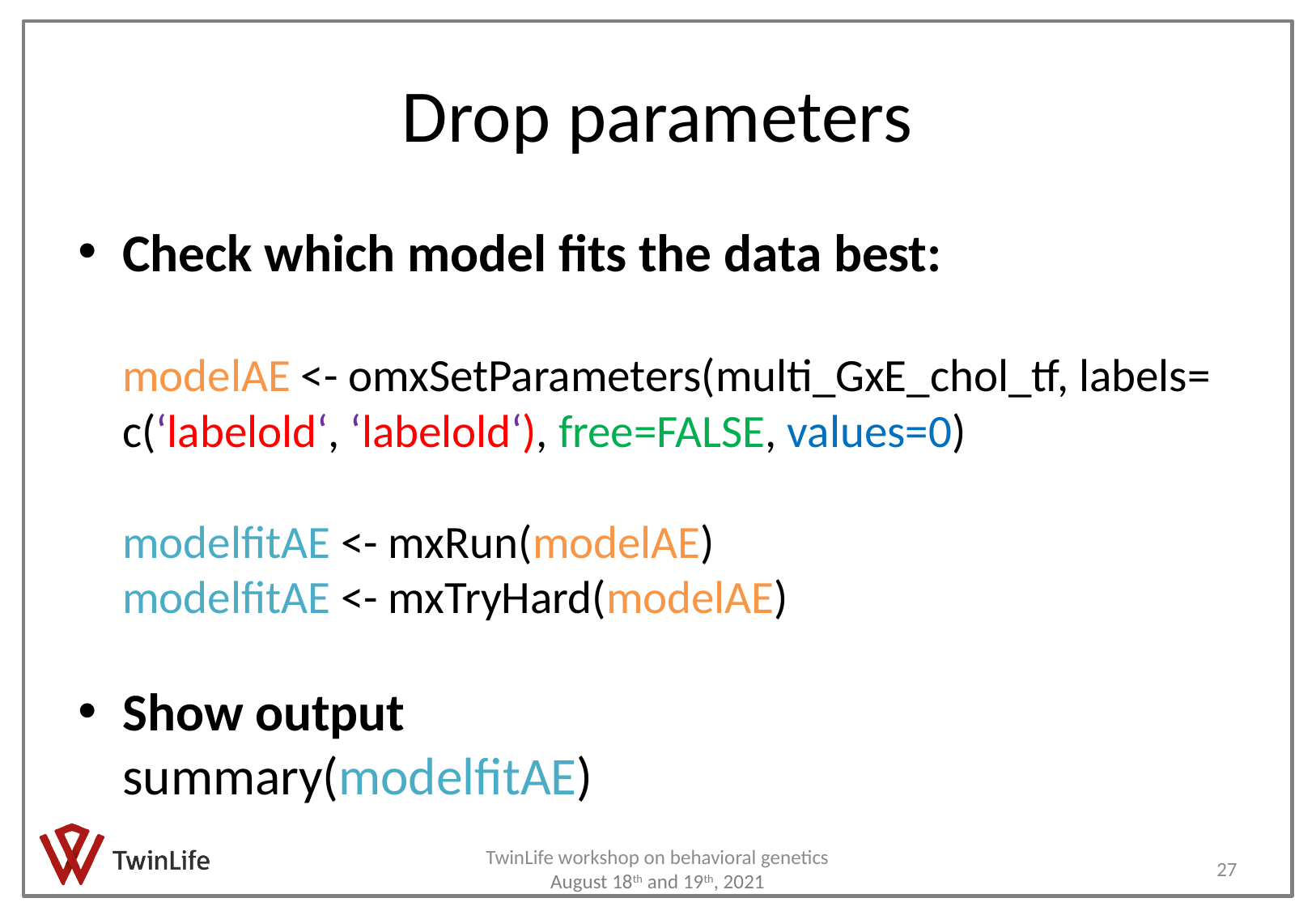

# Drop parameters
Check which model fits the data best:
modelAE <- omxSetParameters(multi_GxE_chol_tf, labels= c(‘labelold‘, ‘labelold‘), free=FALSE, values=0)
modelfitAE <- mxRun(modelAE)
modelfitAE <- mxTryHard(modelAE)
Show output
summary(modelfitAE)

TwinLife workshop on behavioral genetics August 18th and 19th, 2021
27